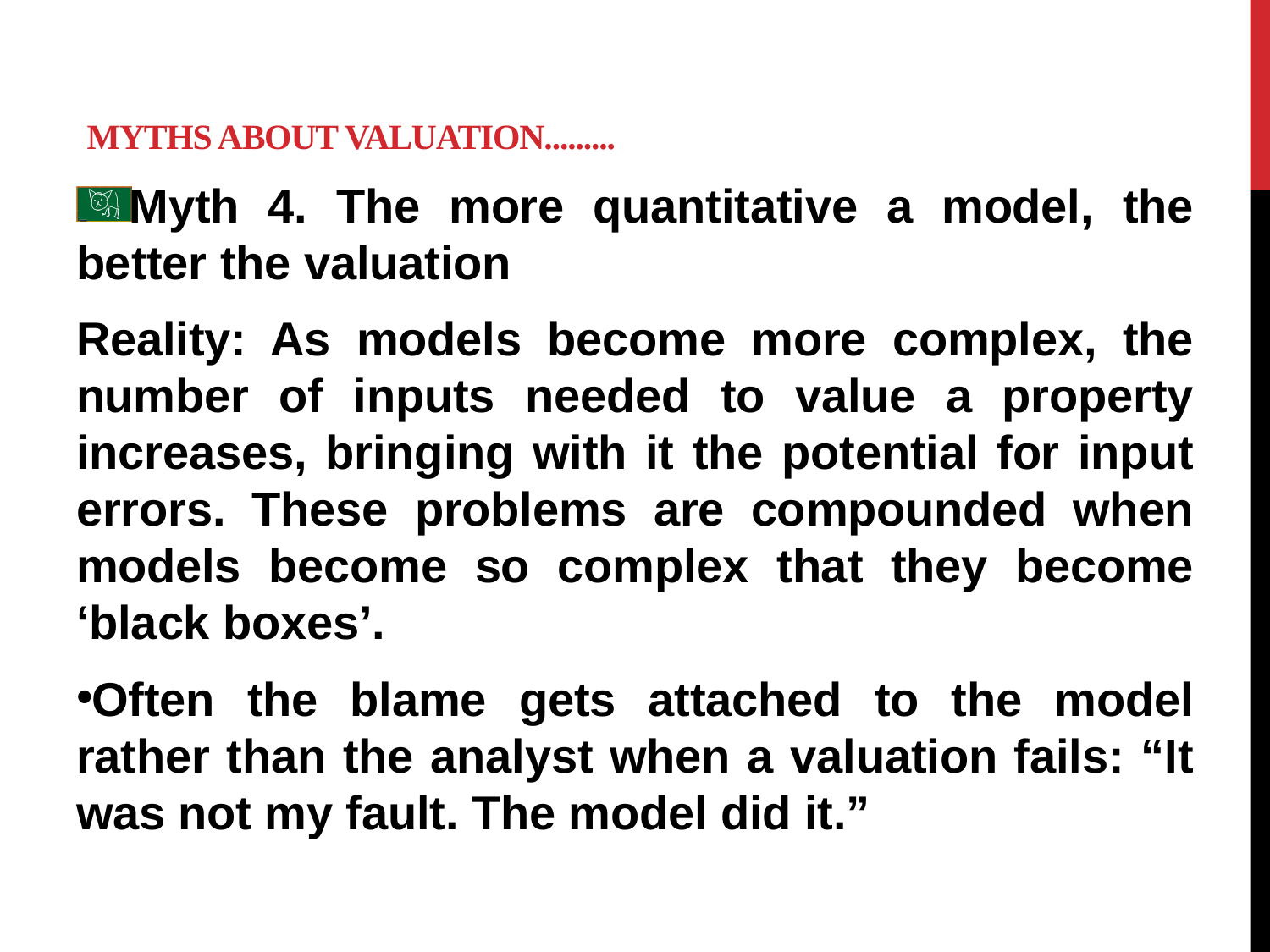

# Myths about valuation.........
Myth 4. The more quantitative a model, the better the valuation
Reality: As models become more complex, the number of inputs needed to value a property increases, bringing with it the potential for input errors. These problems are compounded when models become so complex that they become ‘black boxes’.
Often the blame gets attached to the model rather than the analyst when a valuation fails: “It was not my fault. The model did it.”